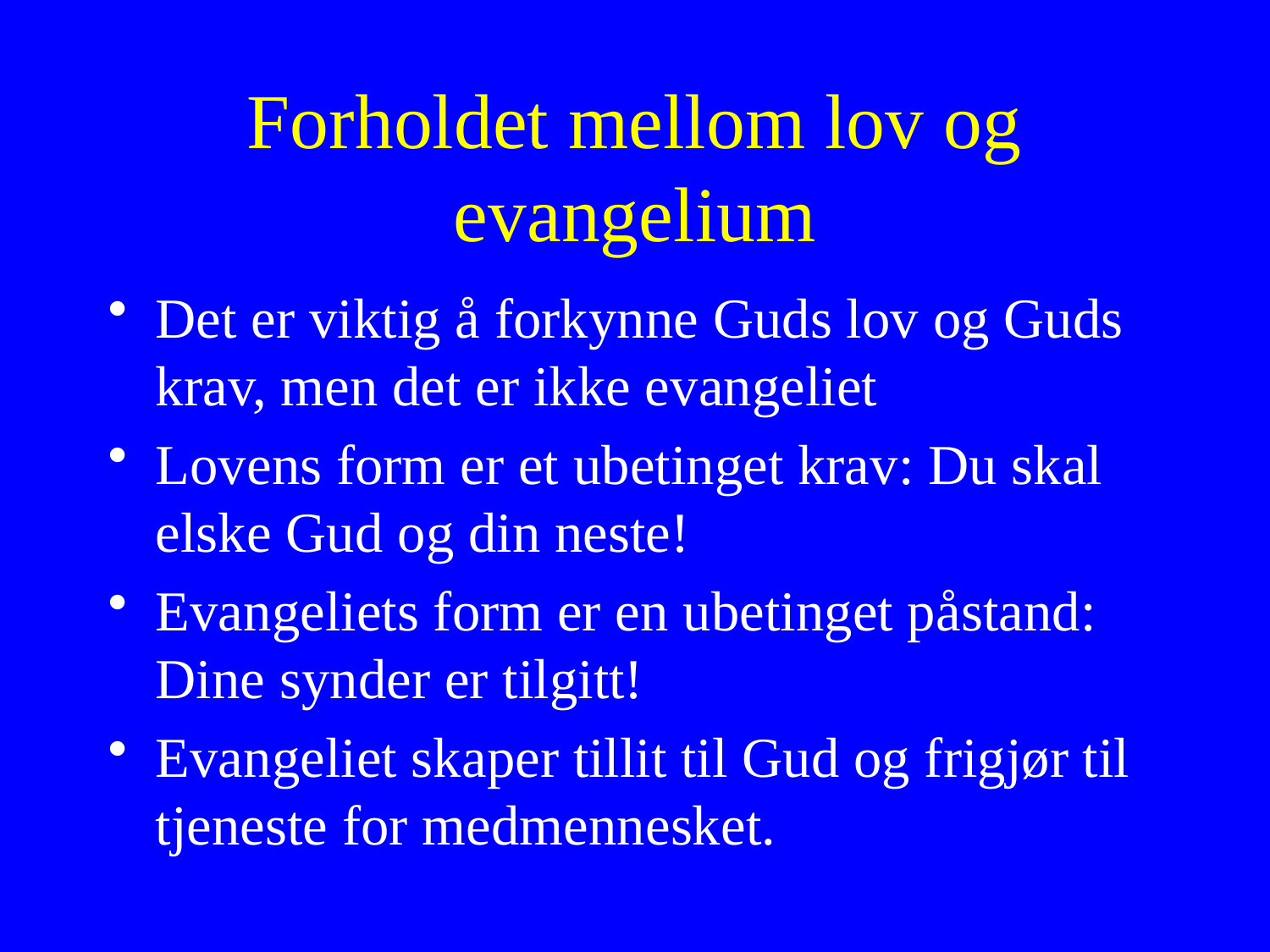

# Forholdet mellom lov og evangelium
Det er viktig å forkynne Guds lov og Guds krav, men det er ikke evangeliet
Lovens form er et ubetinget krav: Du skal elske Gud og din neste!
Evangeliets form er en ubetinget påstand: Dine synder er tilgitt!
Evangeliet skaper tillit til Gud og frigjør til tjeneste for medmennesket.